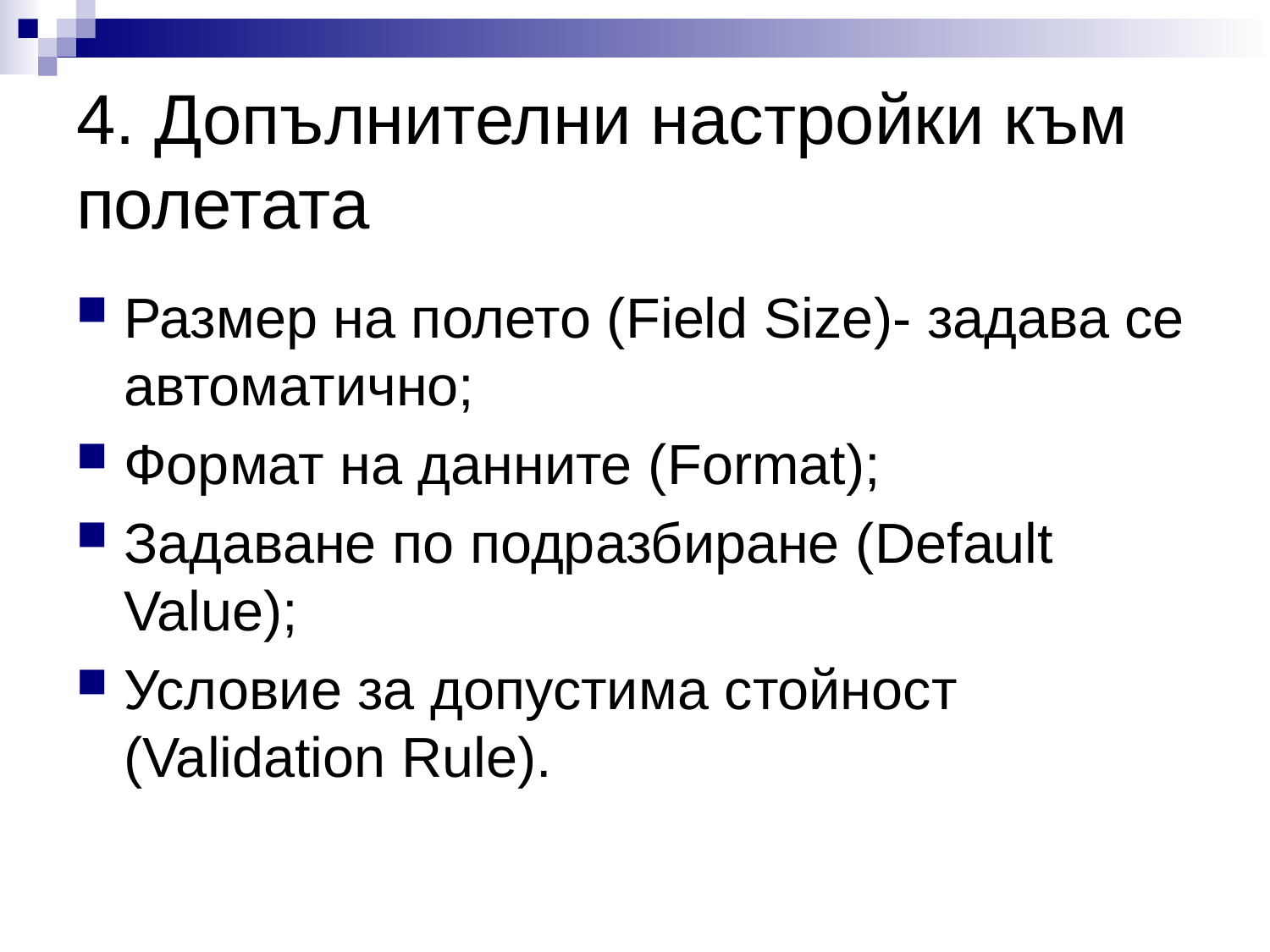

# 4. Допълнителни настройки към полетата
Размер на полето (Field Size)- задава се автоматично;
Формат на данните (Format);
Задаване по подразбиране (Default Value);
Условие за допустима стойност (Validation Rule).